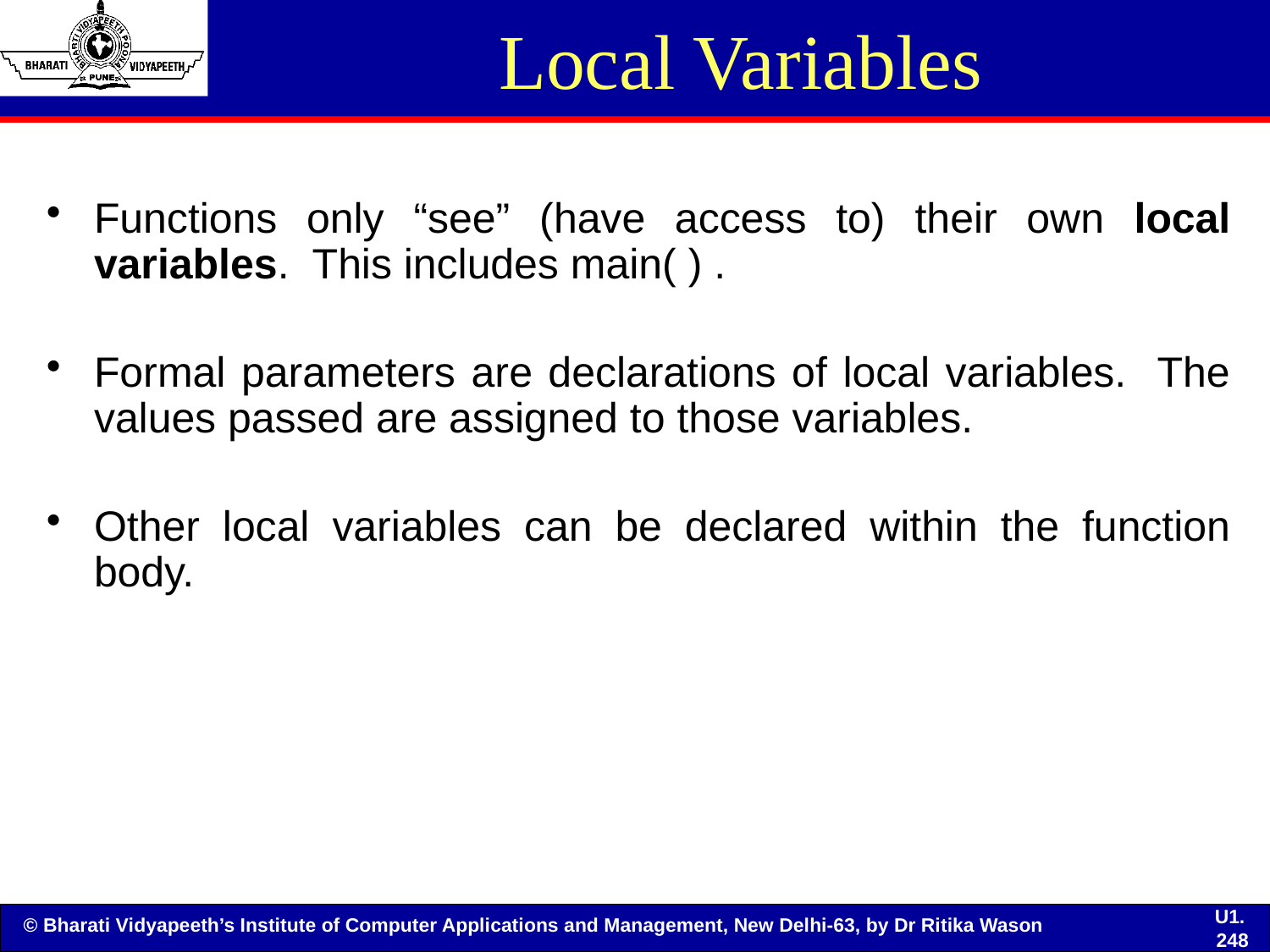

# Local Variables
Functions only “see” (have access to) their own local variables.  This includes main( ) .

Formal parameters are declarations of local variables.  The values passed are assigned to those variables.

Other local variables can be declared within the function body.